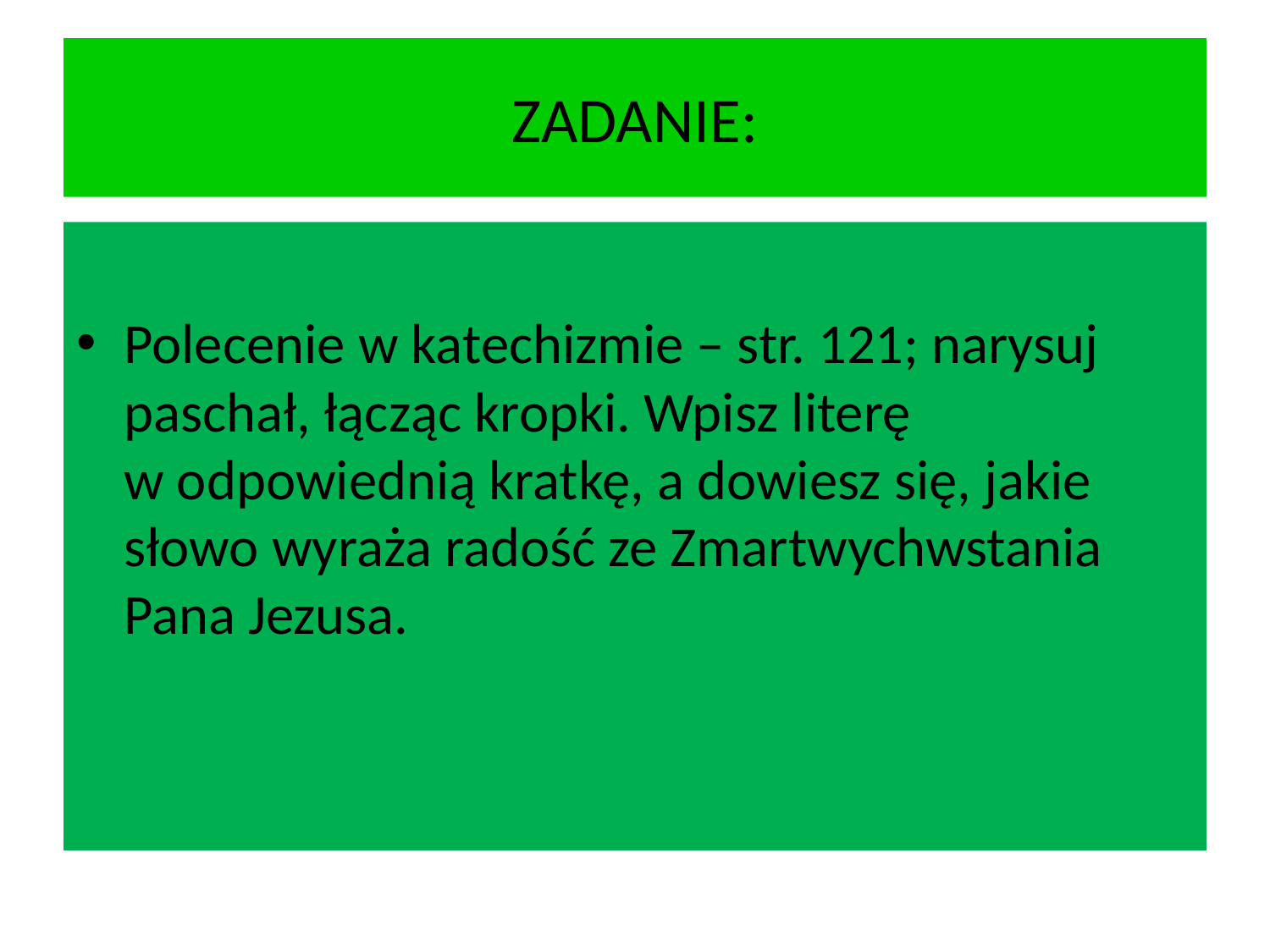

# ZADANIE:

Polecenie w katechizmie – str. 121; narysuj paschał, łącząc kropki. Wpisz literę
w odpowiednią kratkę, a dowiesz się, jakie słowo wyraża radość ze Zmartwychwstania Pana Jezusa.